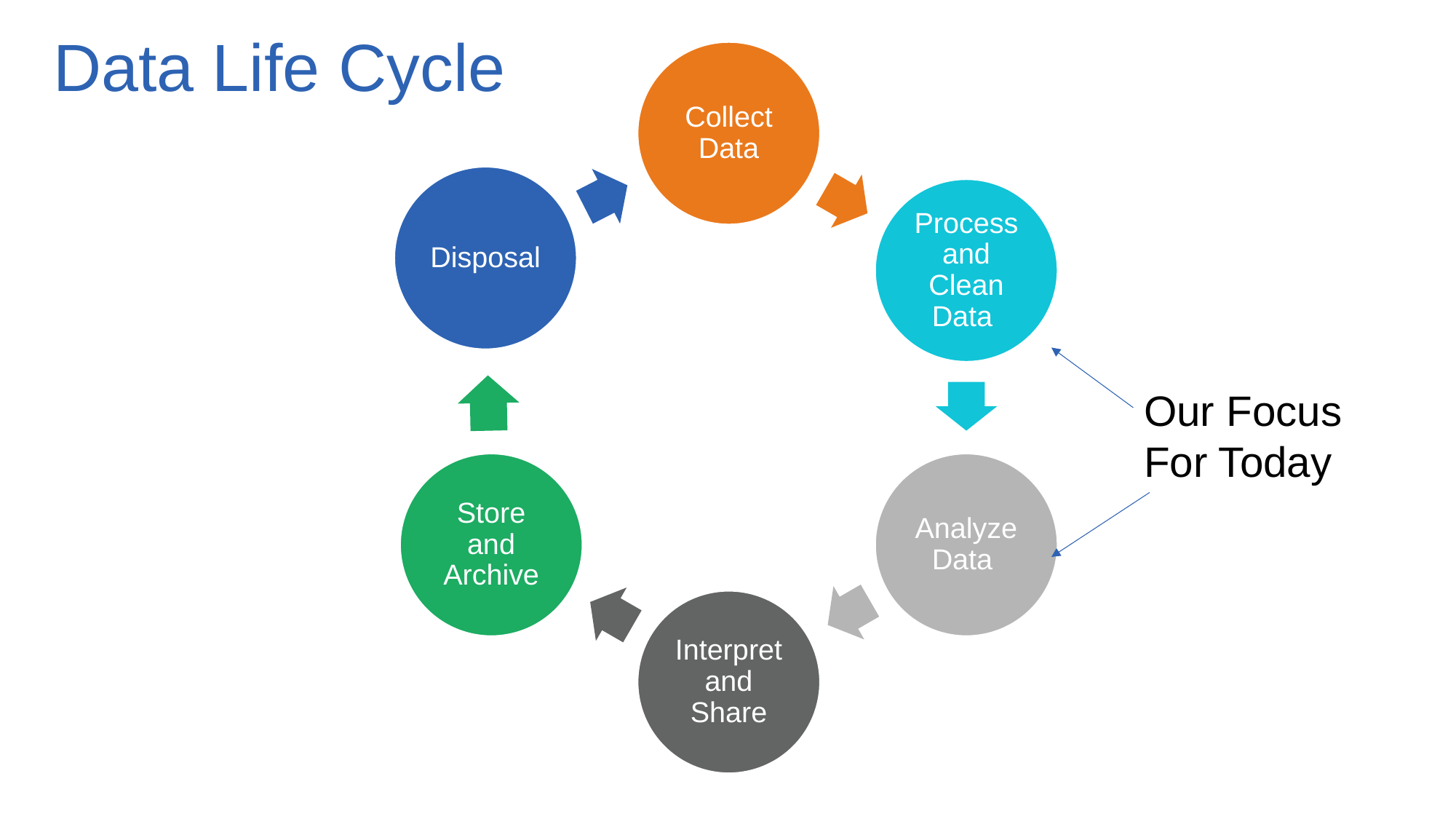

# Data Life Cycle
Collect Data

Process and Clean Data

Analyze Data

Interpret and Share

Store and Archive

Disposal

Our Focus For Today